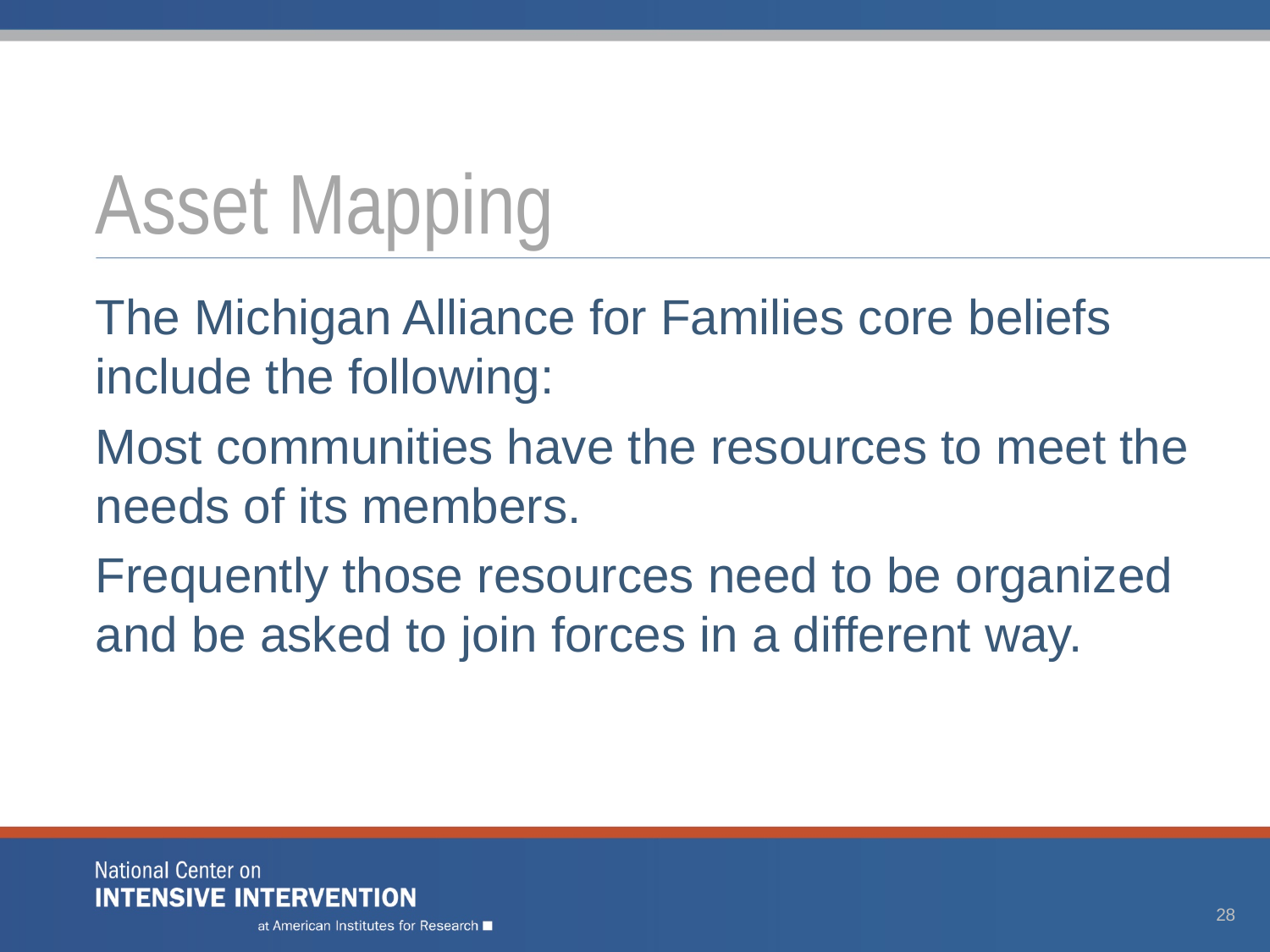

# Asset Mapping
The Michigan Alliance for Families core beliefs include the following:
Most communities have the resources to meet the needs of its members.
Frequently those resources need to be organized and be asked to join forces in a different way.

28